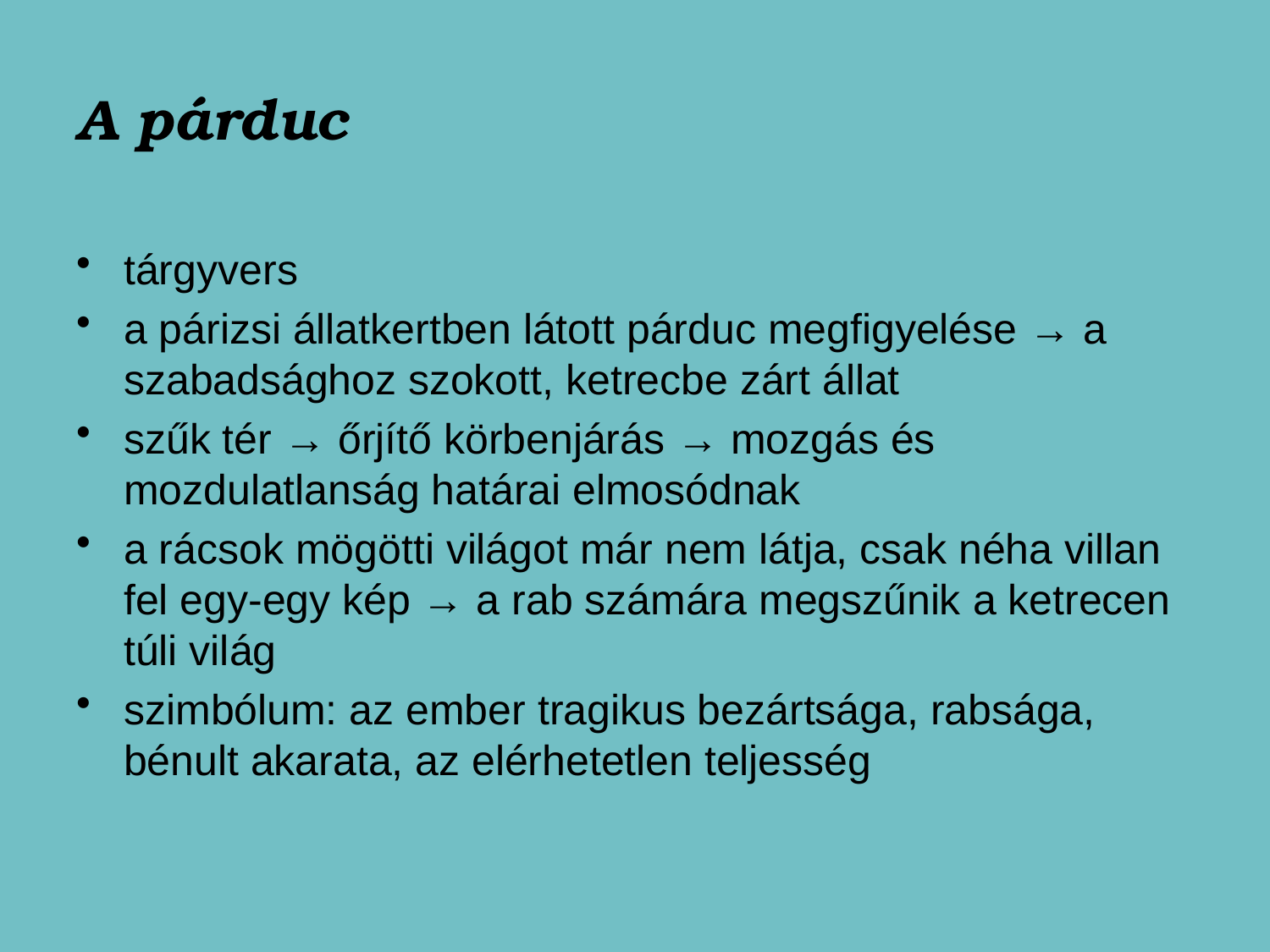

# A párduc
tárgyvers
a párizsi állatkertben látott párduc megfigyelése → a szabadsághoz szokott, ketrecbe zárt állat
szűk tér → őrjítő körbenjárás → mozgás és mozdulatlanság határai elmosódnak
a rácsok mögötti világot már nem látja, csak néha villan fel egy-egy kép → a rab számára megszűnik a ketrecen túli világ
szimbólum: az ember tragikus bezártsága, rabsága, bénult akarata, az elérhetetlen teljesség